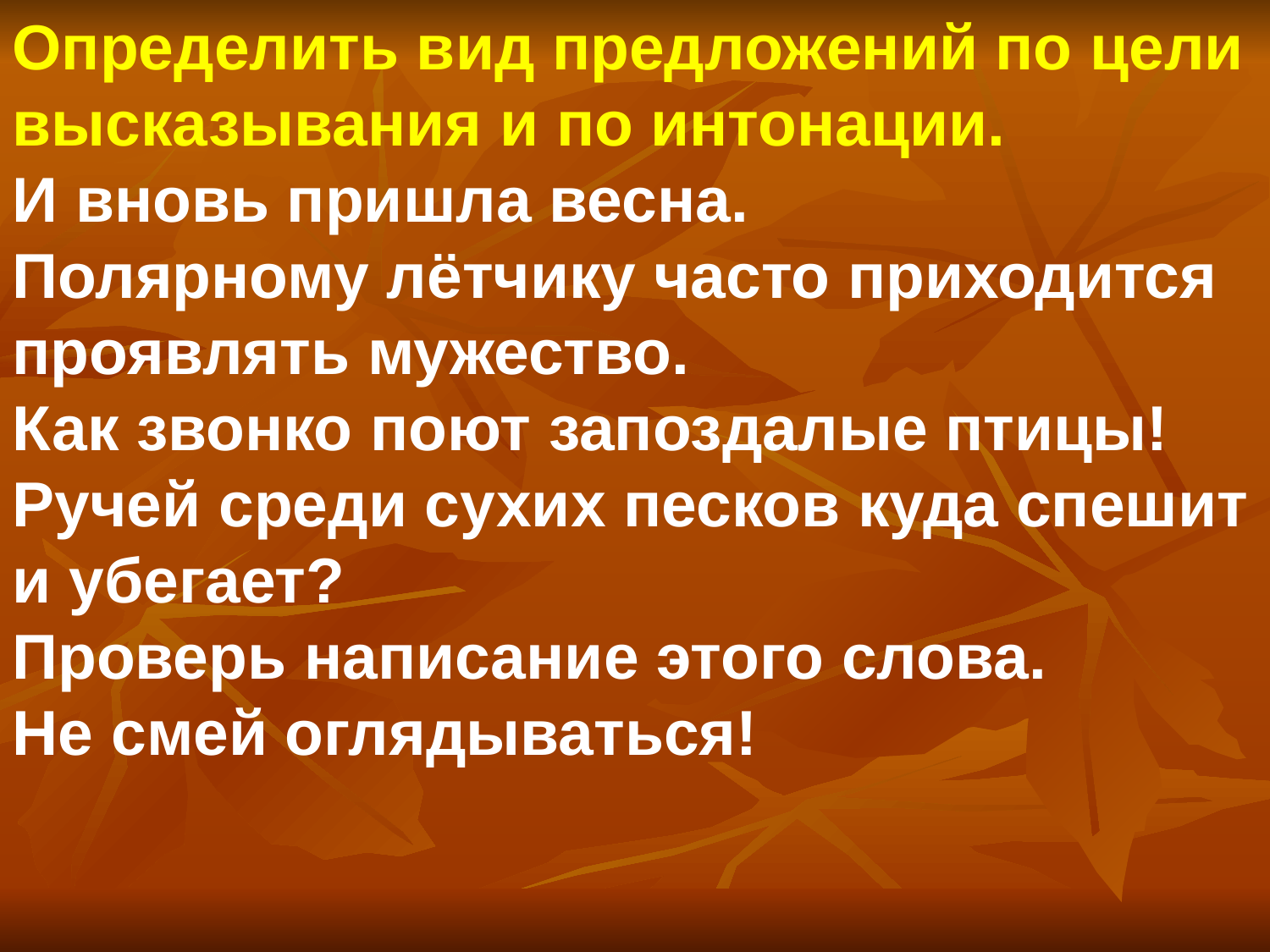

Определить вид предложений по цели высказывания и по интонации.
И вновь пришла весна.
Полярному лётчику часто приходится проявлять мужество.
Как звонко поют запоздалые птицы!
Ручей среди сухих песков куда спешит и убегает?
Проверь написание этого слова.
Не смей оглядываться!